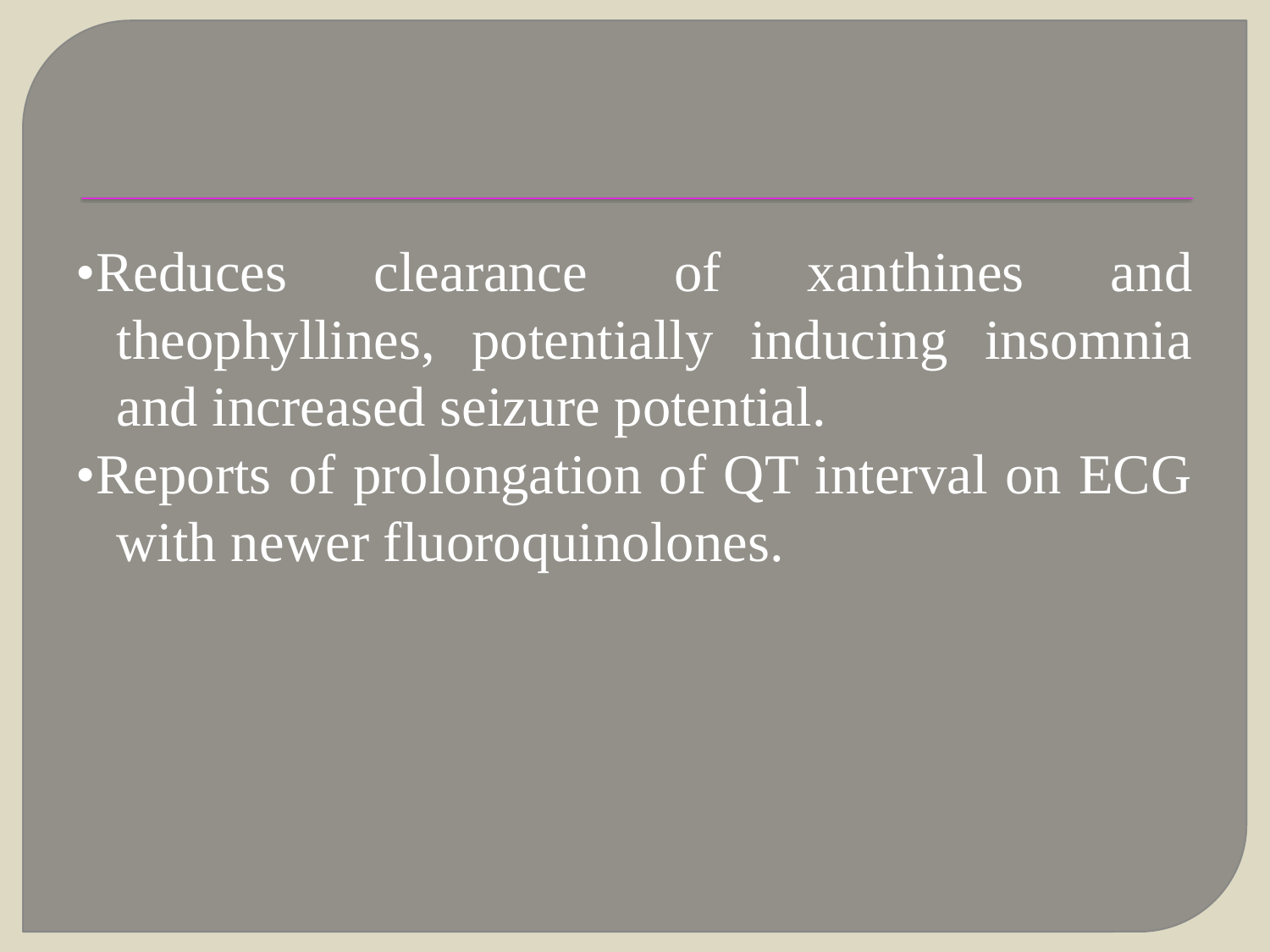

#
•Reduces clearance of xanthines and theophyllines, potentially inducing insomnia and increased seizure potential.
•Reports of prolongation of QT interval on ECG with newer fluoroquinolones.